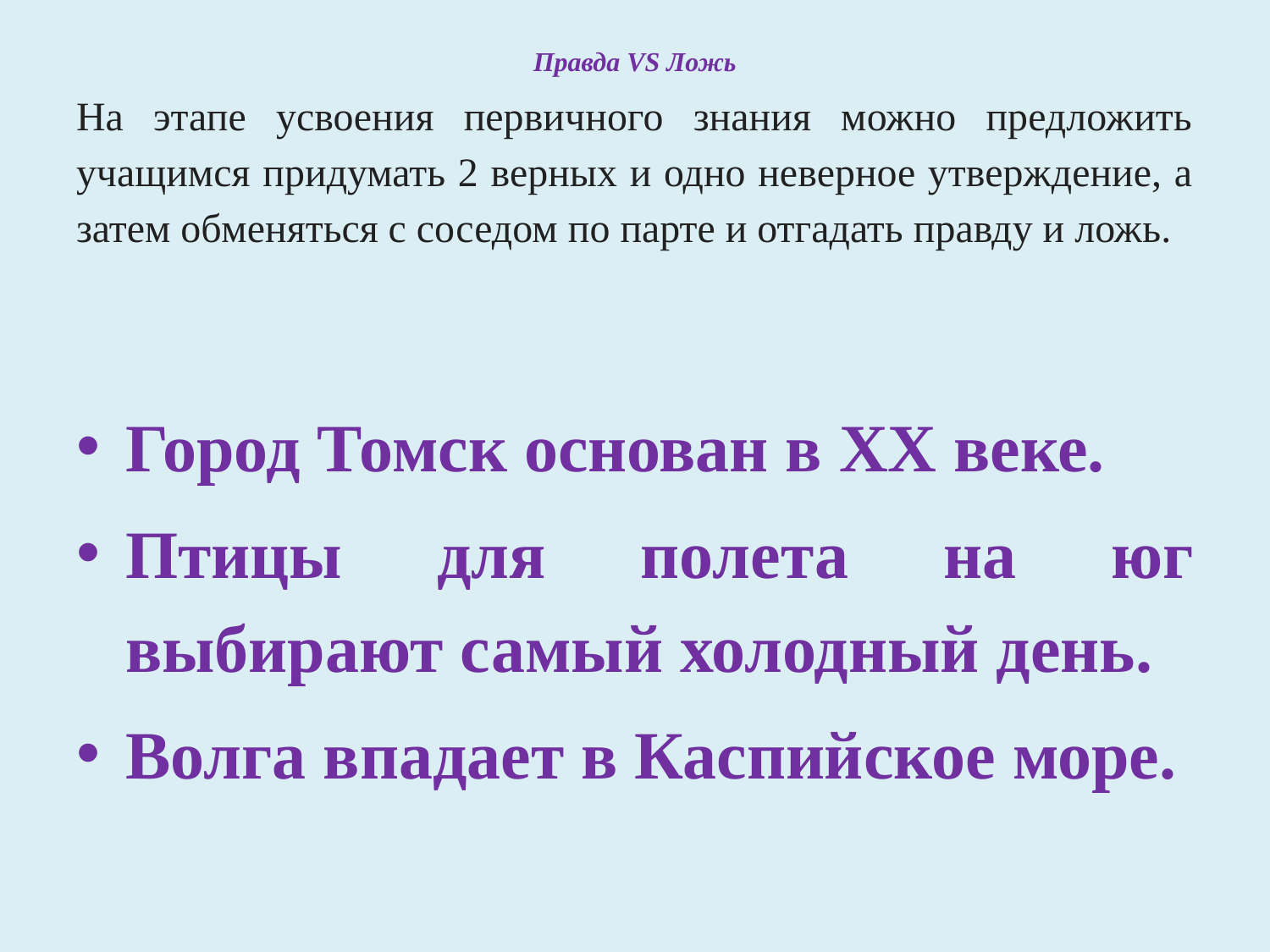

# Правда VS Ложь
На этапе усвоения первичного знания можно предложить учащимся придумать 2 верных и одно неверное утверждение, а затем обменяться с соседом по парте и отгадать правду и ложь.

Город Томск основан в XX веке.
Птицы для полета на юг выбирают самый холодный день.
Волга впадает в Каспийское море.